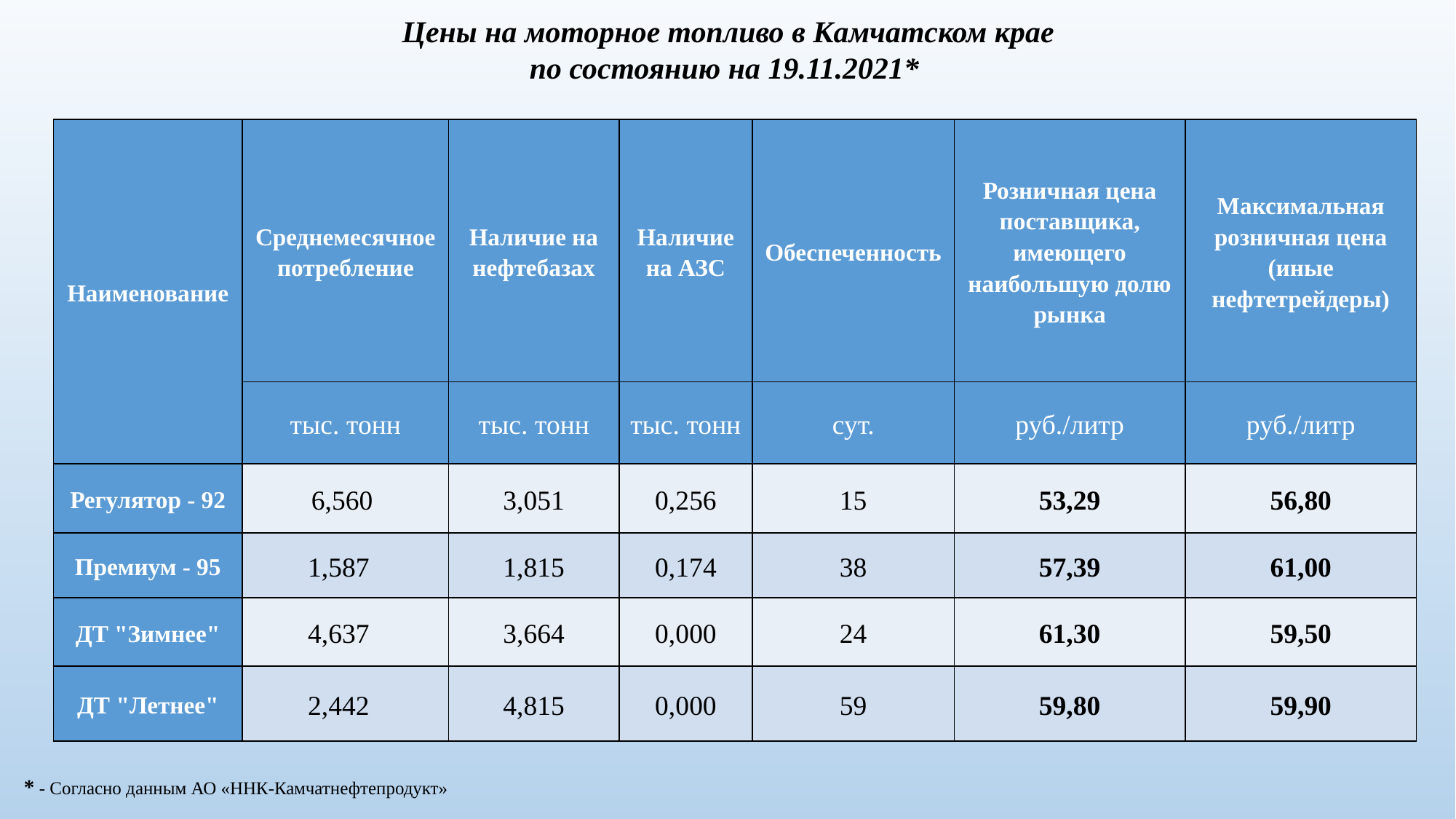

Цены на моторное топливо в Камчатском крае
по состоянию на 19.11.2021*
| Наименование | Среднемесячное потребление | Наличие на нефтебазах | Наличие на АЗС | Обеспеченность | Розничная цена поставщика, имеющего наибольшую долю рынка | Максимальная розничная цена (иные нефтетрейдеры) |
| --- | --- | --- | --- | --- | --- | --- |
|  | тыс. тонн | тыс. тонн | тыс. тонн | сут. | руб./литр | руб./литр |
| Регулятор - 92 | 6,560 | 3,051 | 0,256 | 15 | 53,29 | 56,80 |
| Премиум - 95 | 1,587 | 1,815 | 0,174 | 38 | 57,39 | 61,00 |
| ДТ "Зимнее" | 4,637 | 3,664 | 0,000 | 24 | 61,30 | 59,50 |
| ДТ "Летнее" | 2,442 | 4,815 | 0,000 | 59 | 59,80 | 59,90 |
* - Согласно данным АО «ННК-Камчатнефтепродукт»